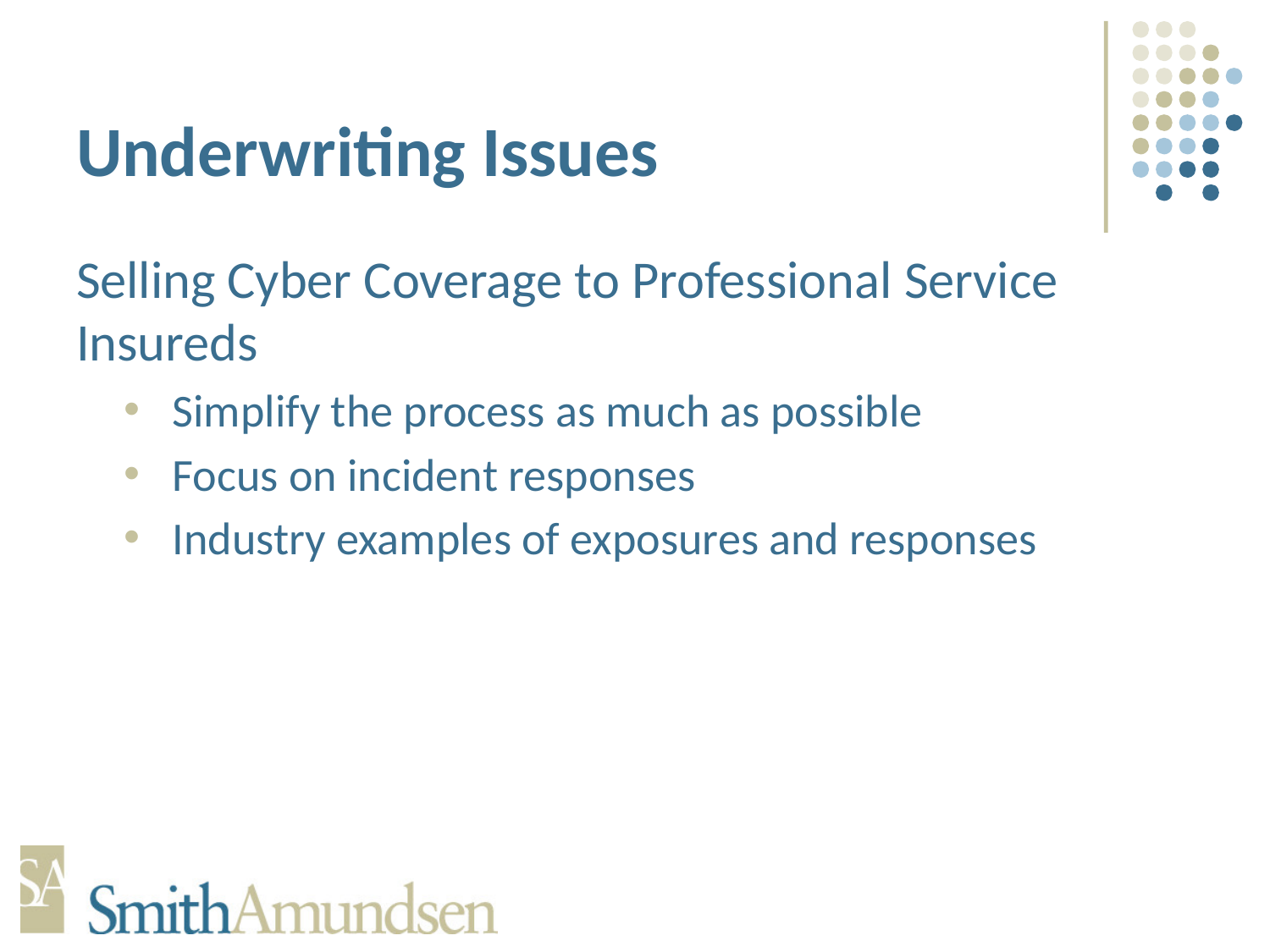

# Underwriting Issues
Selling Cyber Coverage to Professional Service Insureds
Simplify the process as much as possible
Focus on incident responses
Industry examples of exposures and responses